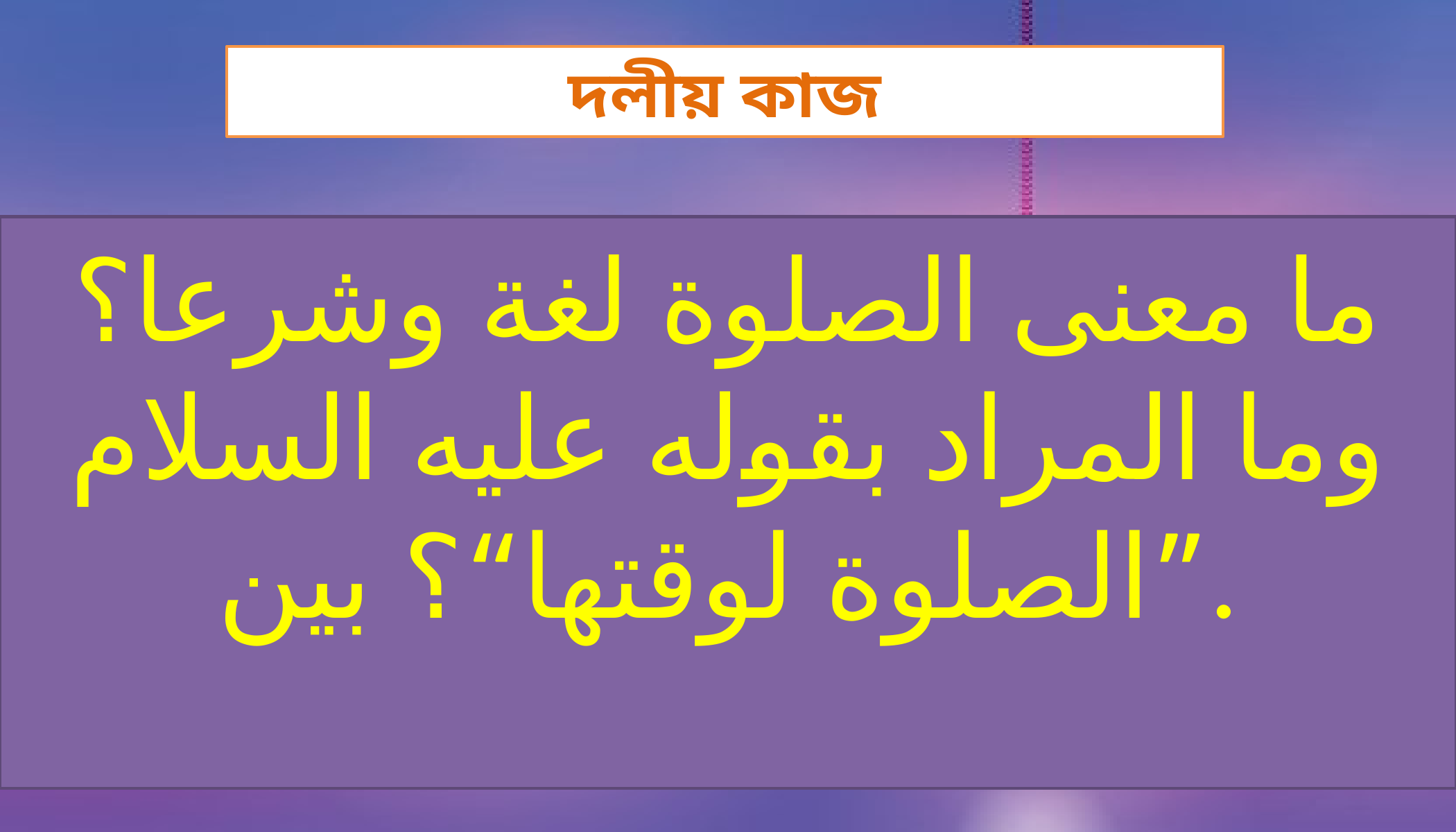

দলীয় কাজ
ما معنى الصلوة لغة وشرعا؟ وما المراد بقوله عليه السلام ”الصلوة لوقتها“؟ بين.